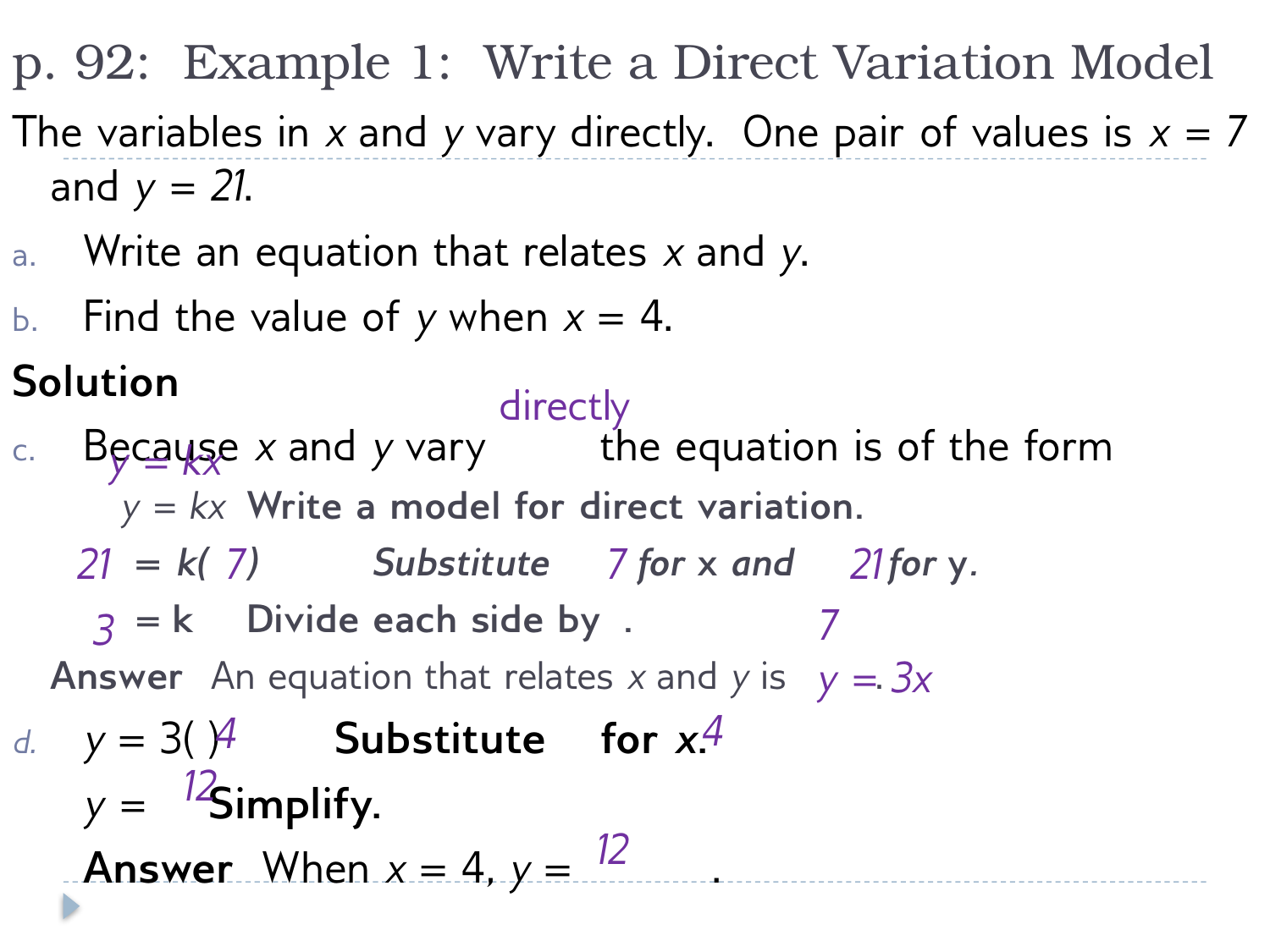

# p. 92:  Example 1:  Write a Direct Variation Model
The variables in x and y vary directly.  One pair of values is x = 7 and y = 21.
Write an equation that relates x and y.
Find the value of y when x = 4.
Solution
Because x and y vary 		 the equation is of the form
	y = kx		Write a model for direct variation.
  	 = k(	)	Substitute 	 for x and 	 for y.
  	 = k		Divide each side by 		.
Answer  An equation that relates x and y is 			.
y = 3(	)	Substitute 		 for x.
	y = 		Simplify.
	Answer  When x = 4, y = 	.
directly
y = kx
21
7
7
21

7
3
y = 3x
4
4
12
12